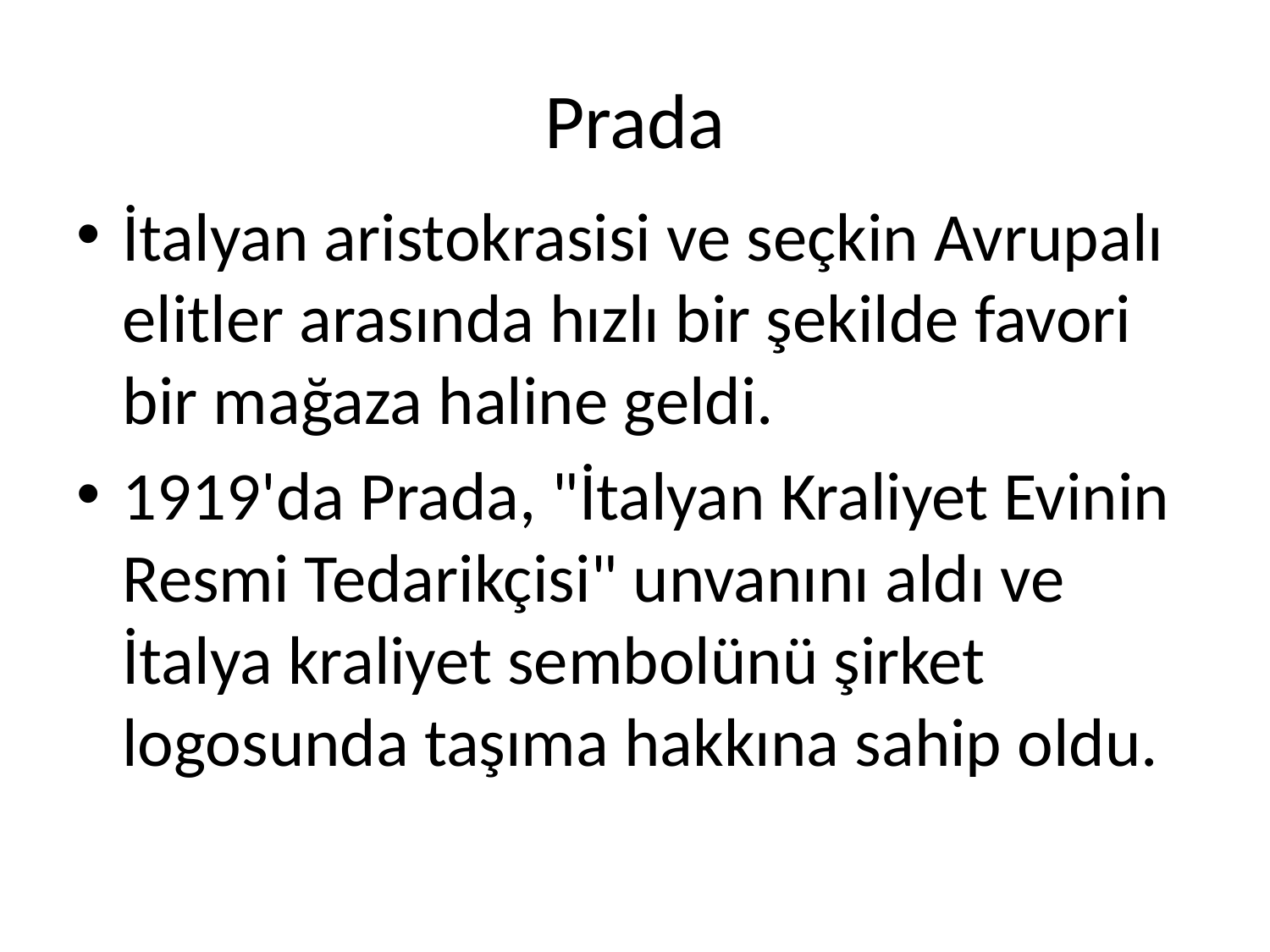

# Prada
İtalyan aristokrasisi ve seçkin Avrupalı elitler arasında hızlı bir şekilde favori bir mağaza haline geldi.
1919'da Prada, "İtalyan Kraliyet Evinin Resmi Tedarikçisi" unvanını aldı ve İtalya kraliyet sembolünü şirket logosunda taşıma hakkına sahip oldu.